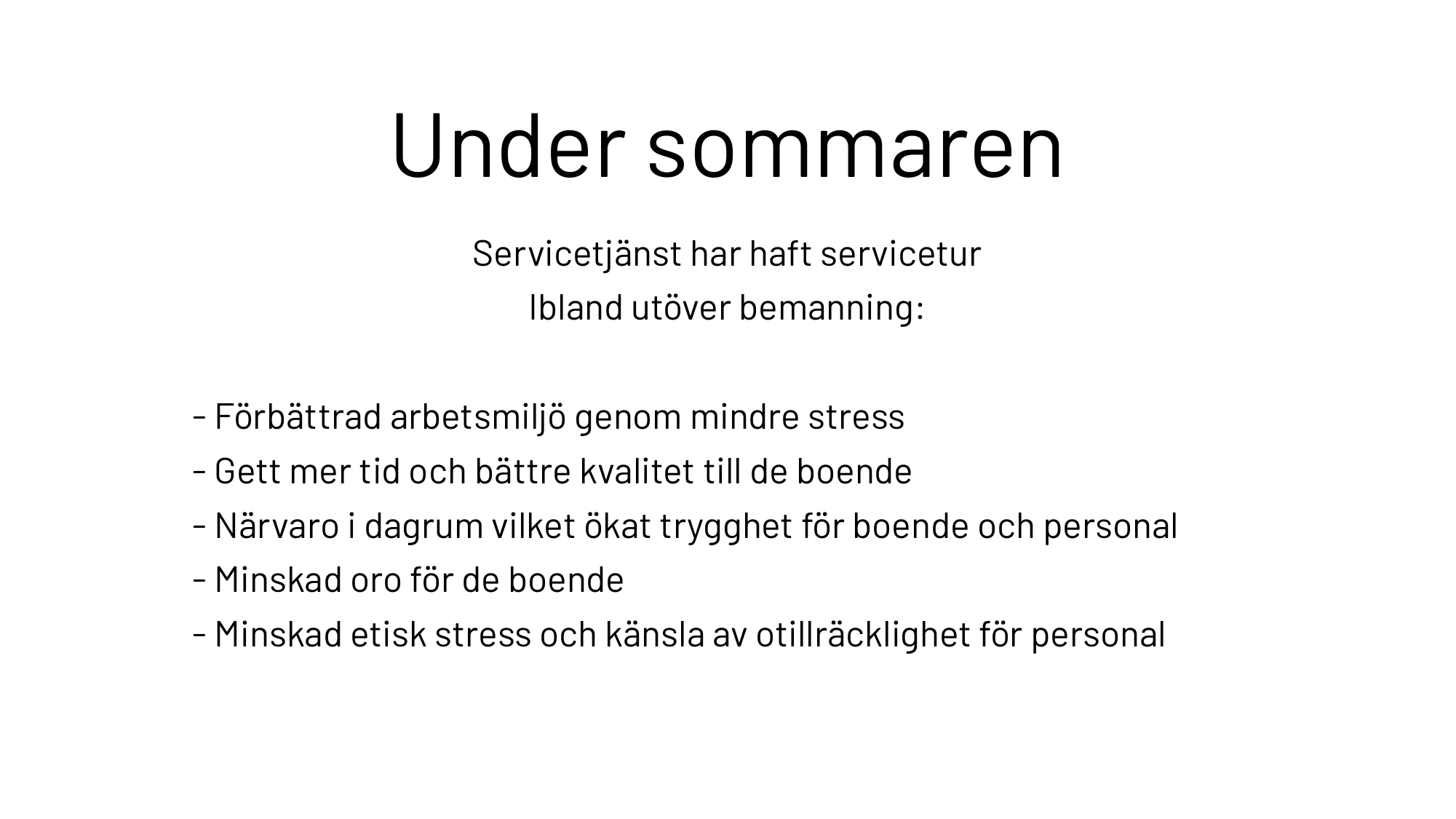

# Under sommaren
Servicetjänst har haft servicetur
Ibland utöver bemanning:

- Förbättrad arbetsmiljö genom mindre stress
- Gett mer tid och bättre kvalitet till de boende
- Närvaro i dagrum vilket ökat trygghet för boende och personal
- Minskad oro för de boende
- Minskad etisk stress och känsla av otillräcklighet för personal